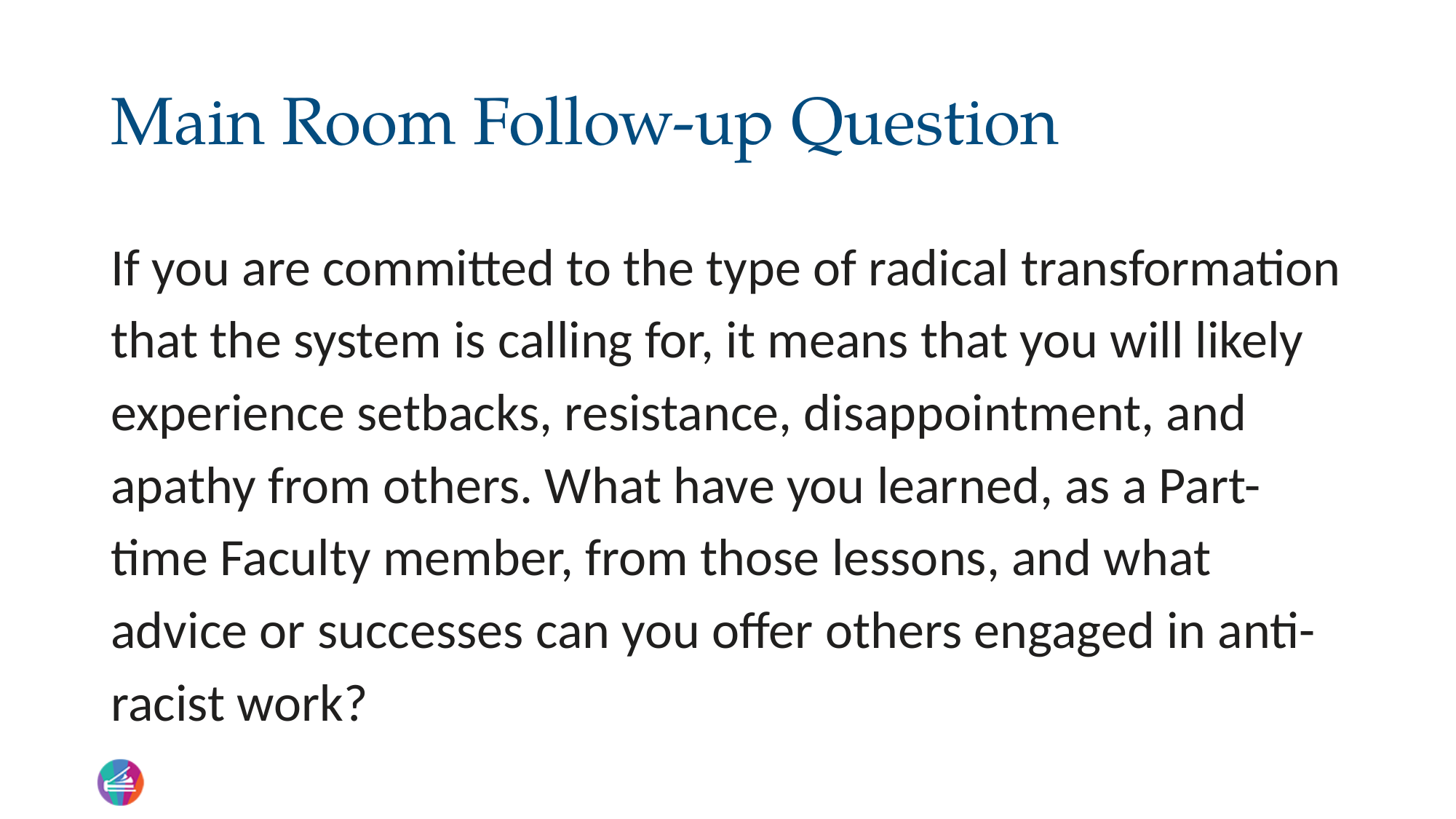

# Main Room Follow-up Question
If you are committed to the type of radical transformation that the system is calling for, it means that you will likely experience setbacks, resistance, disappointment, and apathy from others. What have you learned, as a Part-time Faculty member, from those lessons, and what advice or successes can you offer others engaged in anti-racist work?